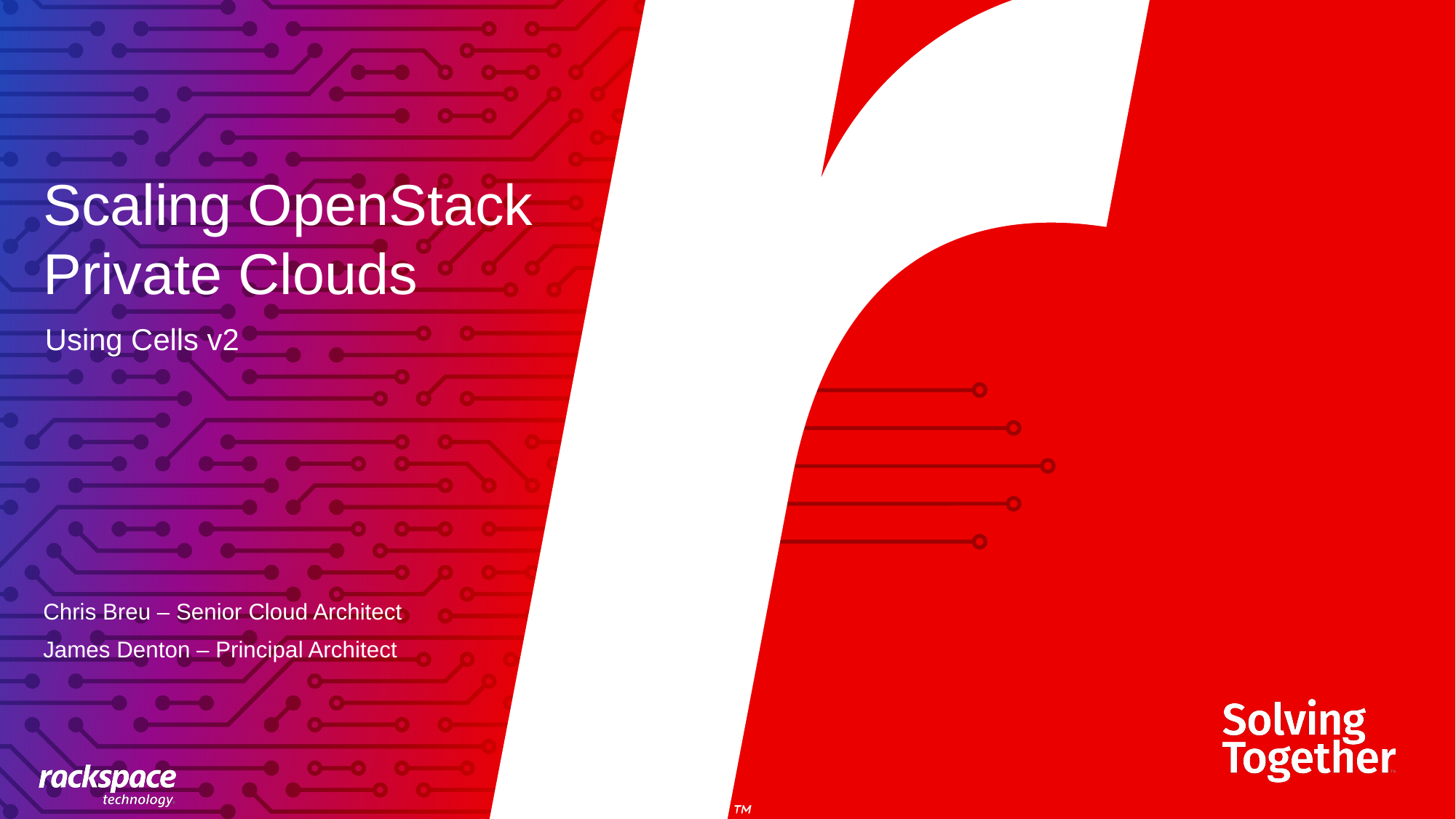

# Scaling OpenStack Private Clouds
Using Cells v2
Chris Breu – Senior Cloud Architect
James Denton – Principal Architect